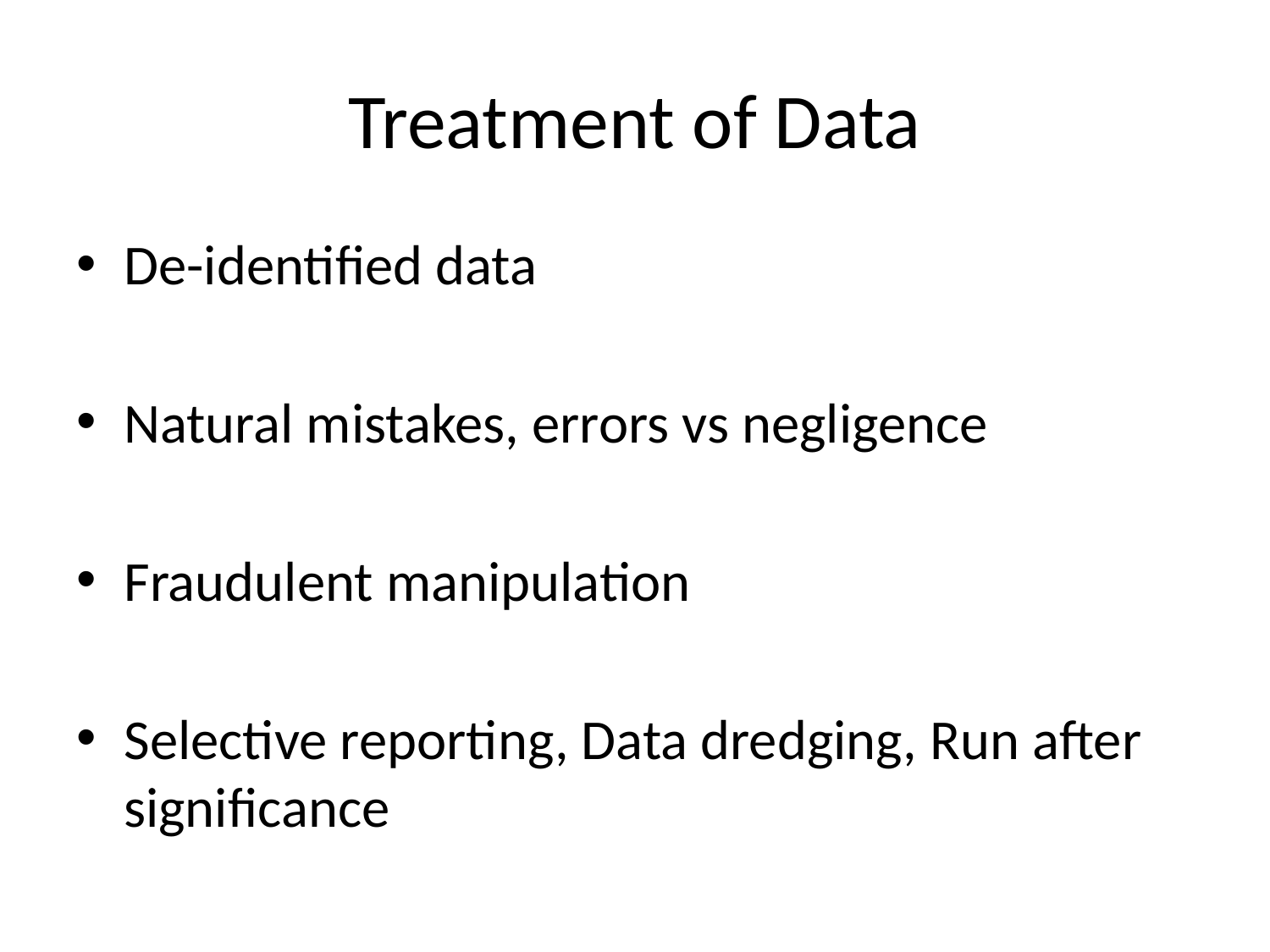

# Treatment of Data
De-identified data

Natural mistakes, errors vs negligence

Fraudulent manipulation

Selective reporting, Data dredging, Run after significance